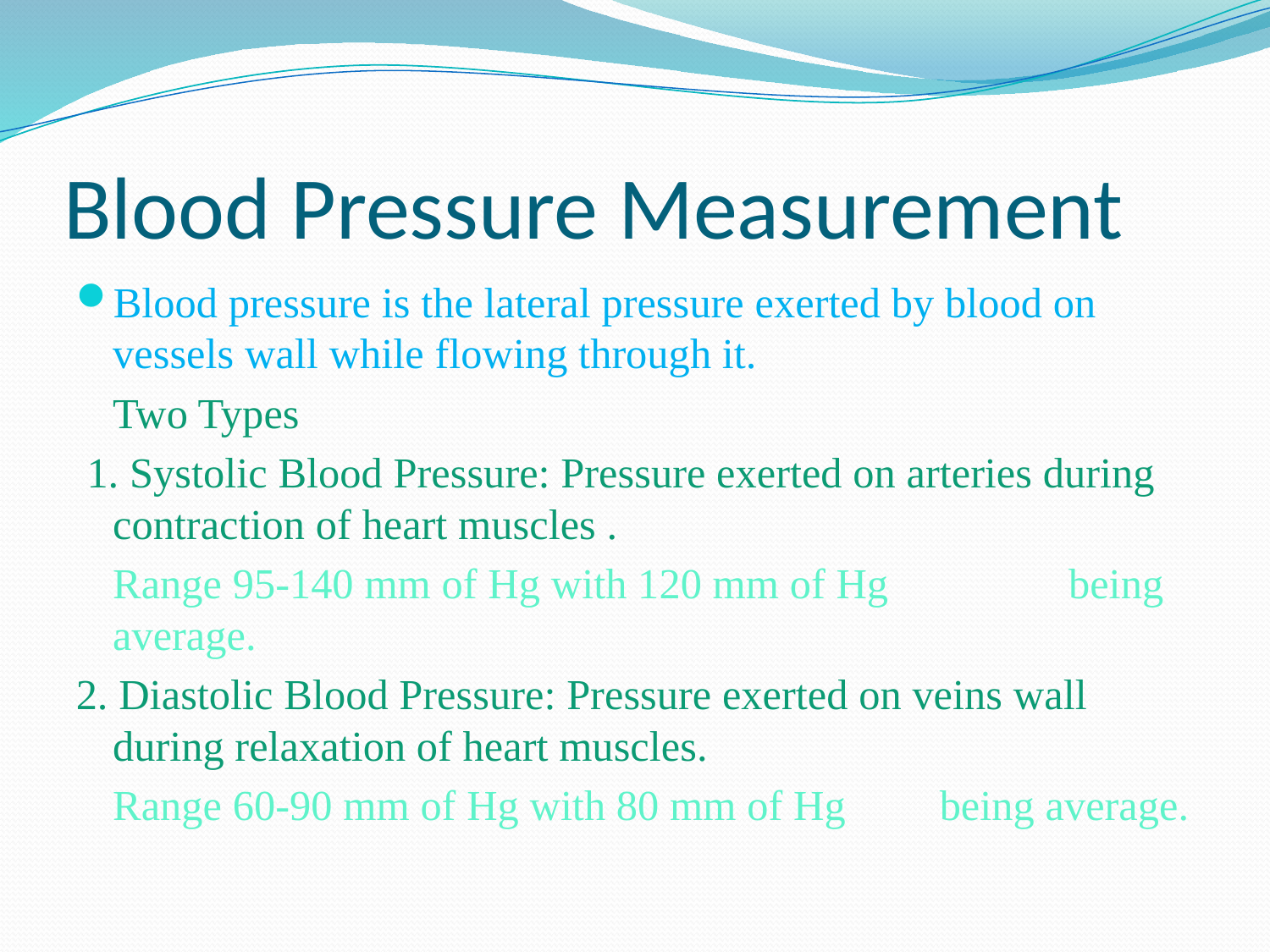

# Blood Pressure Measurement
Blood pressure is the lateral pressure exerted by blood on vessels wall while flowing through it.
					Two Types
 1. Systolic Blood Pressure: Pressure exerted on arteries during contraction of heart muscles .
 			Range 95-140 mm of Hg with 120 mm of Hg 	            being average.
2. Diastolic Blood Pressure: Pressure exerted on veins wall during relaxation of heart muscles.
			Range 60-90 mm of Hg with 80 mm of Hg 			being average.